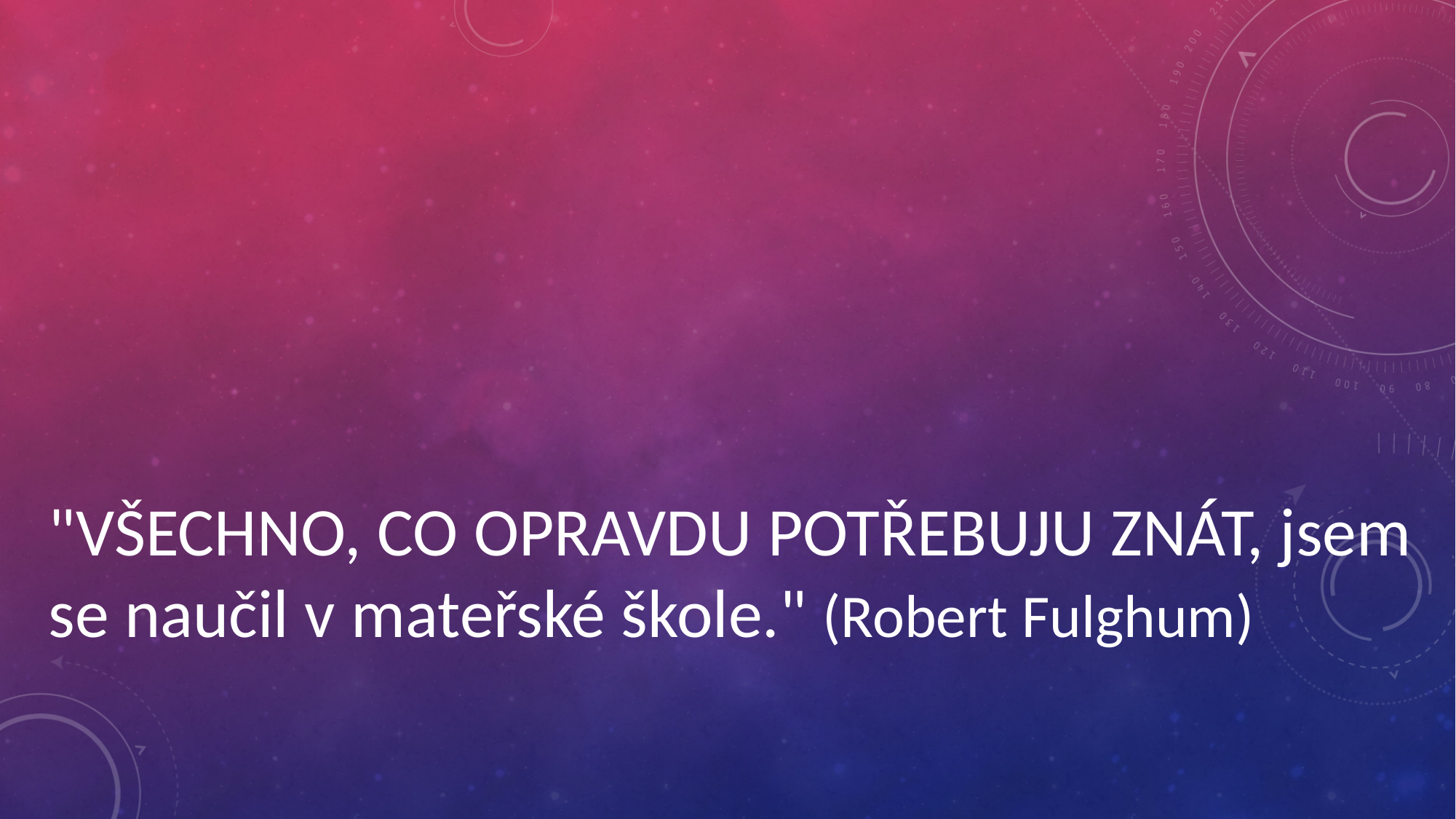

#
"VŠECHNO, CO OPRAVDU POTŘEBUJU ZNÁT, jsem se naučil v mateřské škole." (Robert Fulghum)